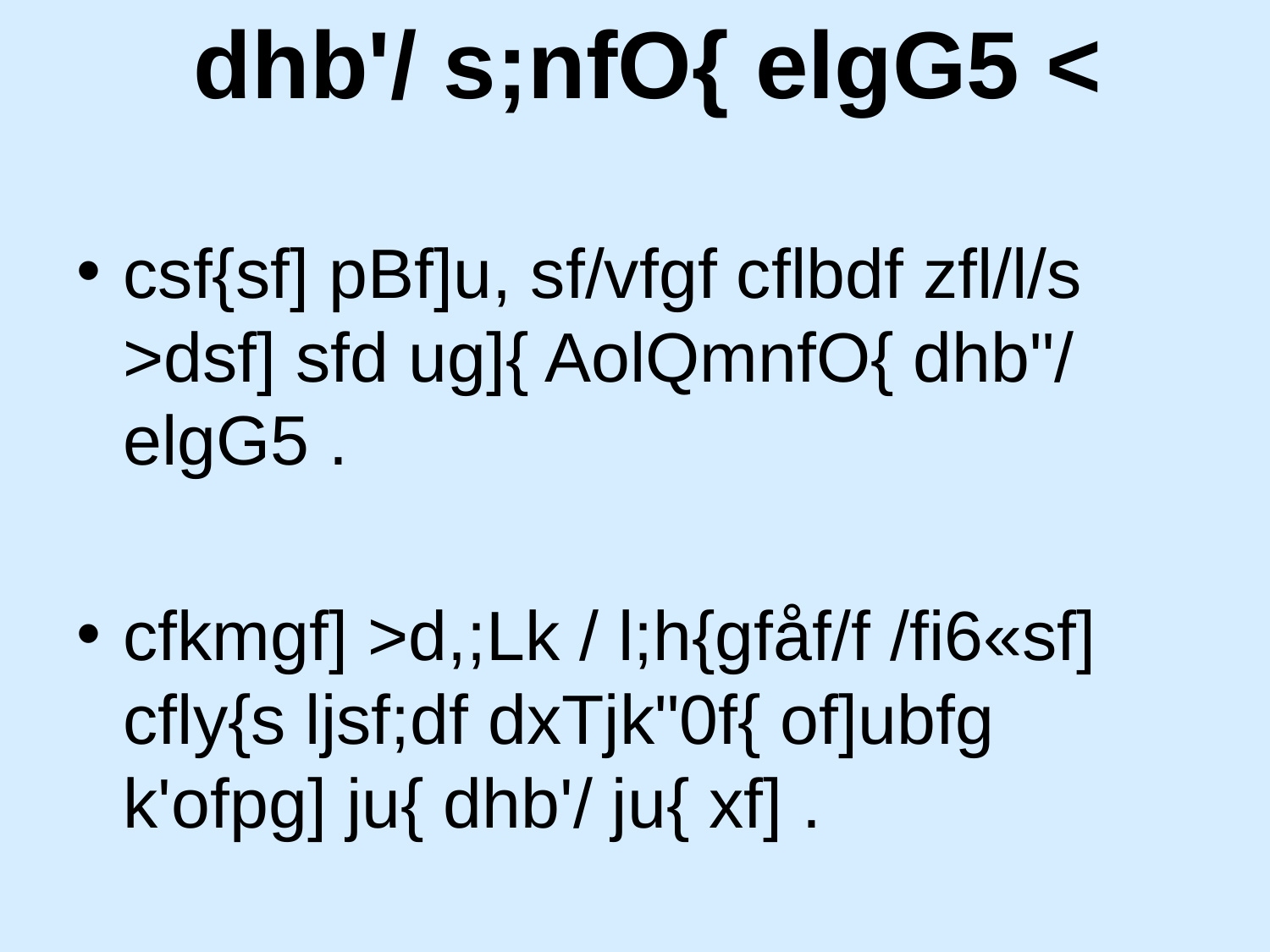

# dhb'/ s;nfO{ elgG5 <
csf{sf] pBf]u, sf/vfgf cflbdf zfl/l/s >dsf] sfd ug]{ AolQmnfO{ dhb"/ elgG5 .

cfkmgf] >d,;Lk / l;h{gfåf/f /fi6«sf] cfly{s ljsf;df dxTjk"0f{ of]ubfg k'ofpg] ju{ dhb'/ ju{ xf] .